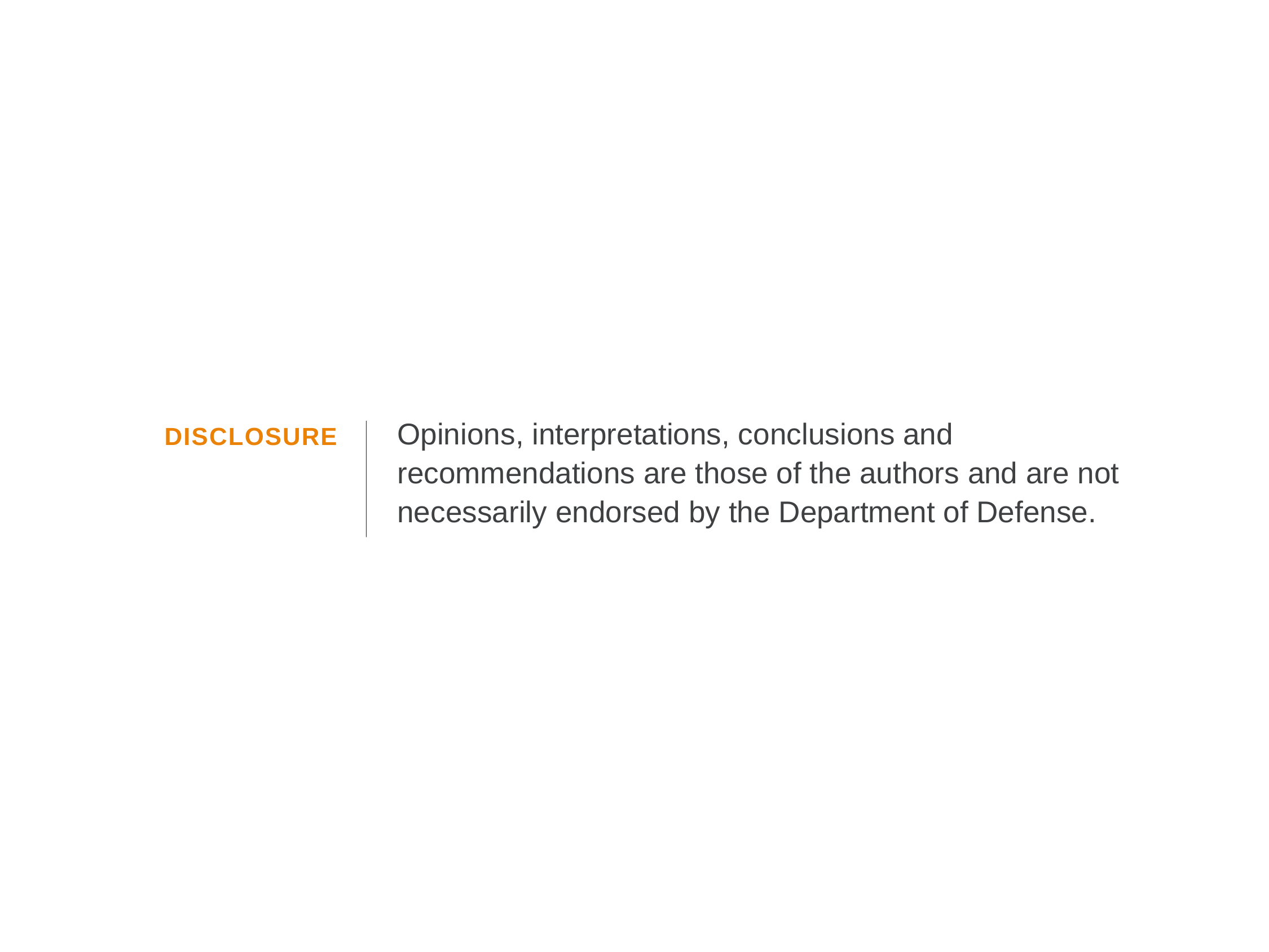

Opinions, interpretations, conclusions and recommendations are those of the authors and are not necessarily endorsed by the Department of Defense.
DISCLOSURE